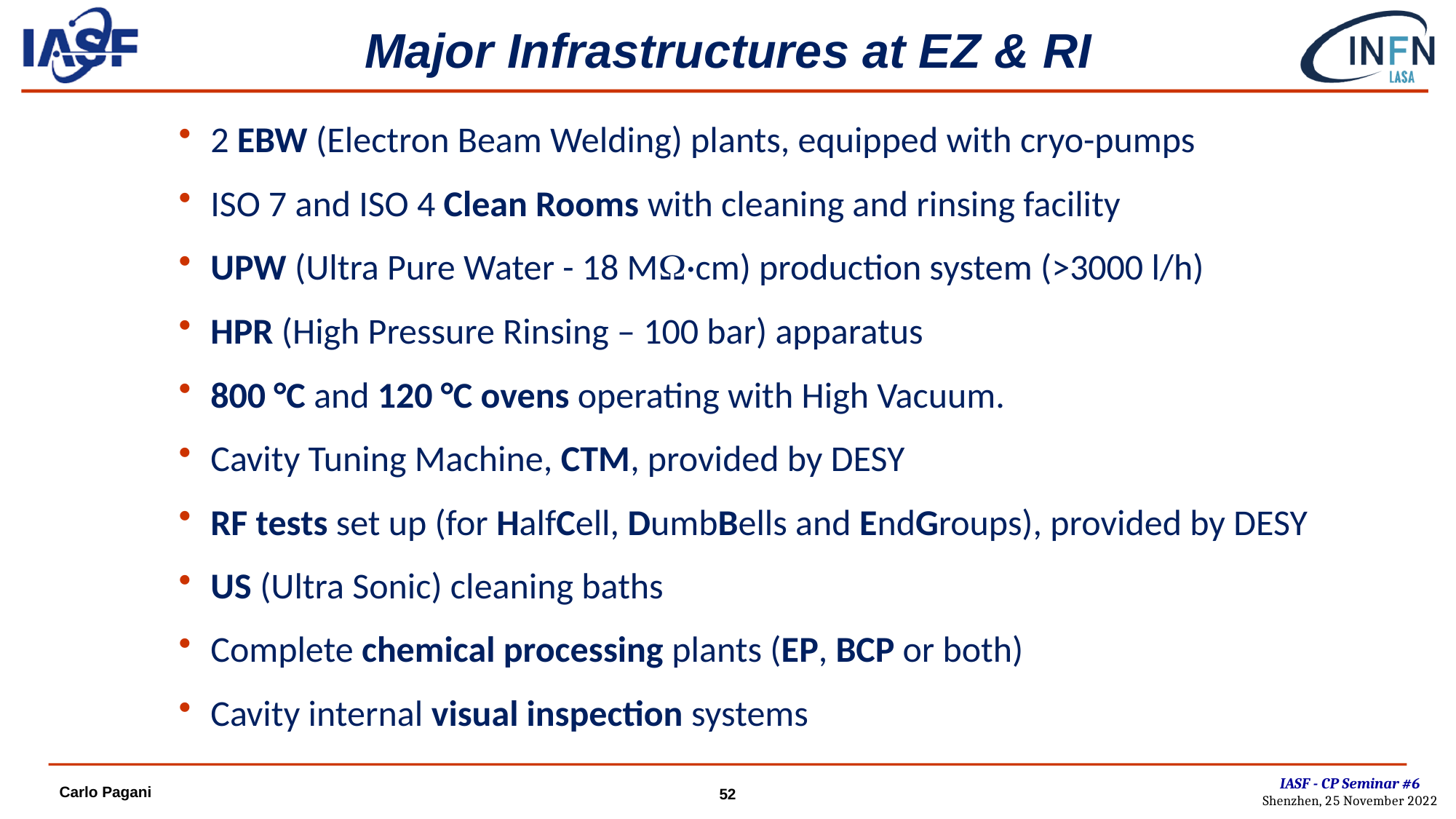

# Major Infrastructures at EZ & RI
2 EBW (Electron Beam Welding) plants, equipped with cryo-pumps
ISO 7 and ISO 4 Clean Rooms with cleaning and rinsing facility
UPW (Ultra Pure Water - 18 MΩ·cm) production system (>3000 l/h)
HPR (High Pressure Rinsing – 100 bar) apparatus
800 °C and 120 °C ovens operating with High Vacuum.
Cavity Tuning Machine, CTM, provided by DESY
RF tests set up (for HalfCell, DumbBells and EndGroups), provided by DESY
US (Ultra Sonic) cleaning baths
Complete chemical processing plants (EP, BCP or both)
Cavity internal visual inspection systems
IASF - CP Seminar #6
Shenzhen, 25 November 2022
Carlo Pagani
52